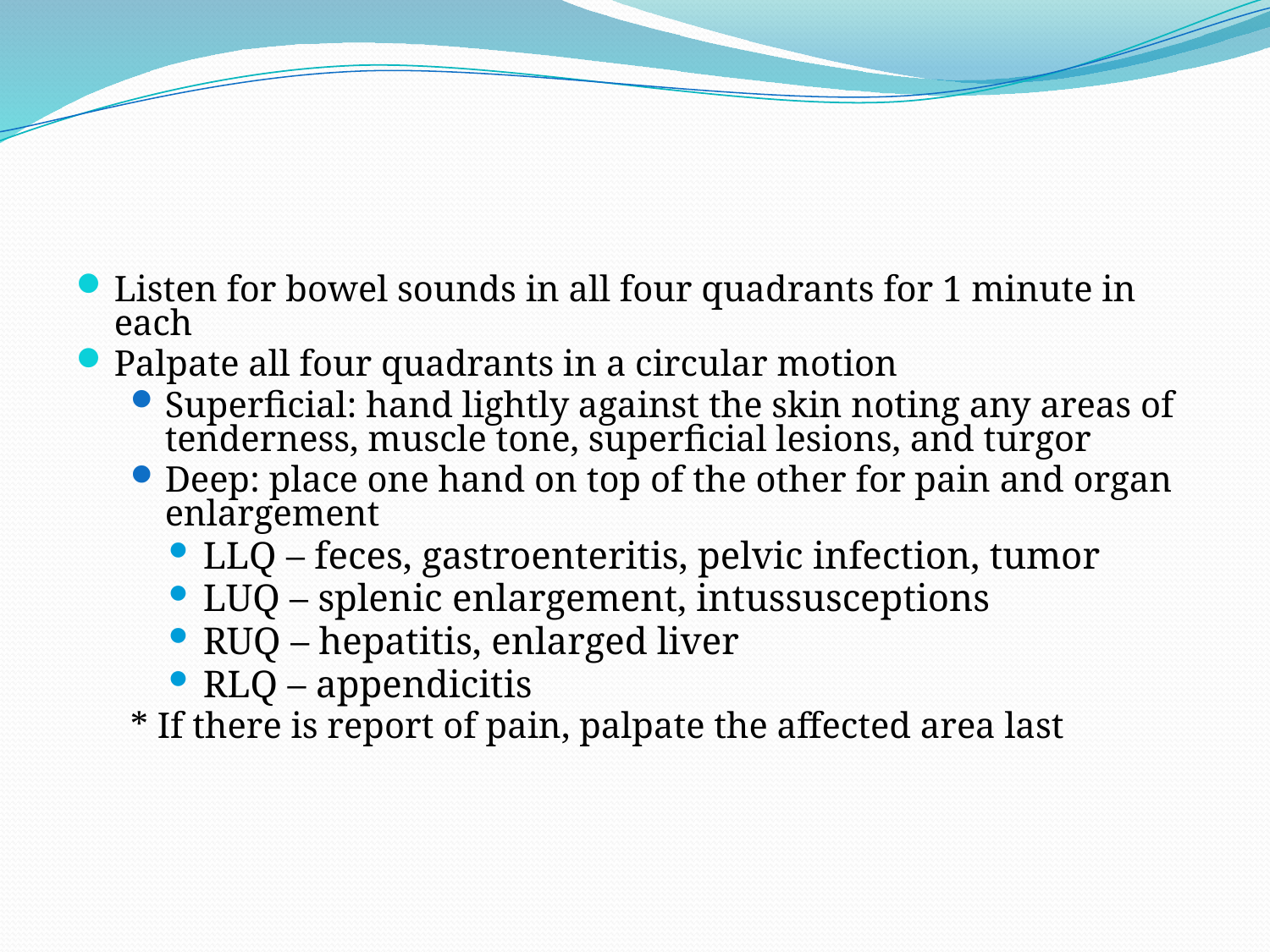

#
Listen for bowel sounds in all four quadrants for 1 minute in each
Palpate all four quadrants in a circular motion
Superficial: hand lightly against the skin noting any areas of tenderness, muscle tone, superficial lesions, and turgor
Deep: place one hand on top of the other for pain and organ enlargement
LLQ – feces, gastroenteritis, pelvic infection, tumor
LUQ – splenic enlargement, intussusceptions
RUQ – hepatitis, enlarged liver
RLQ – appendicitis
* If there is report of pain, palpate the affected area last